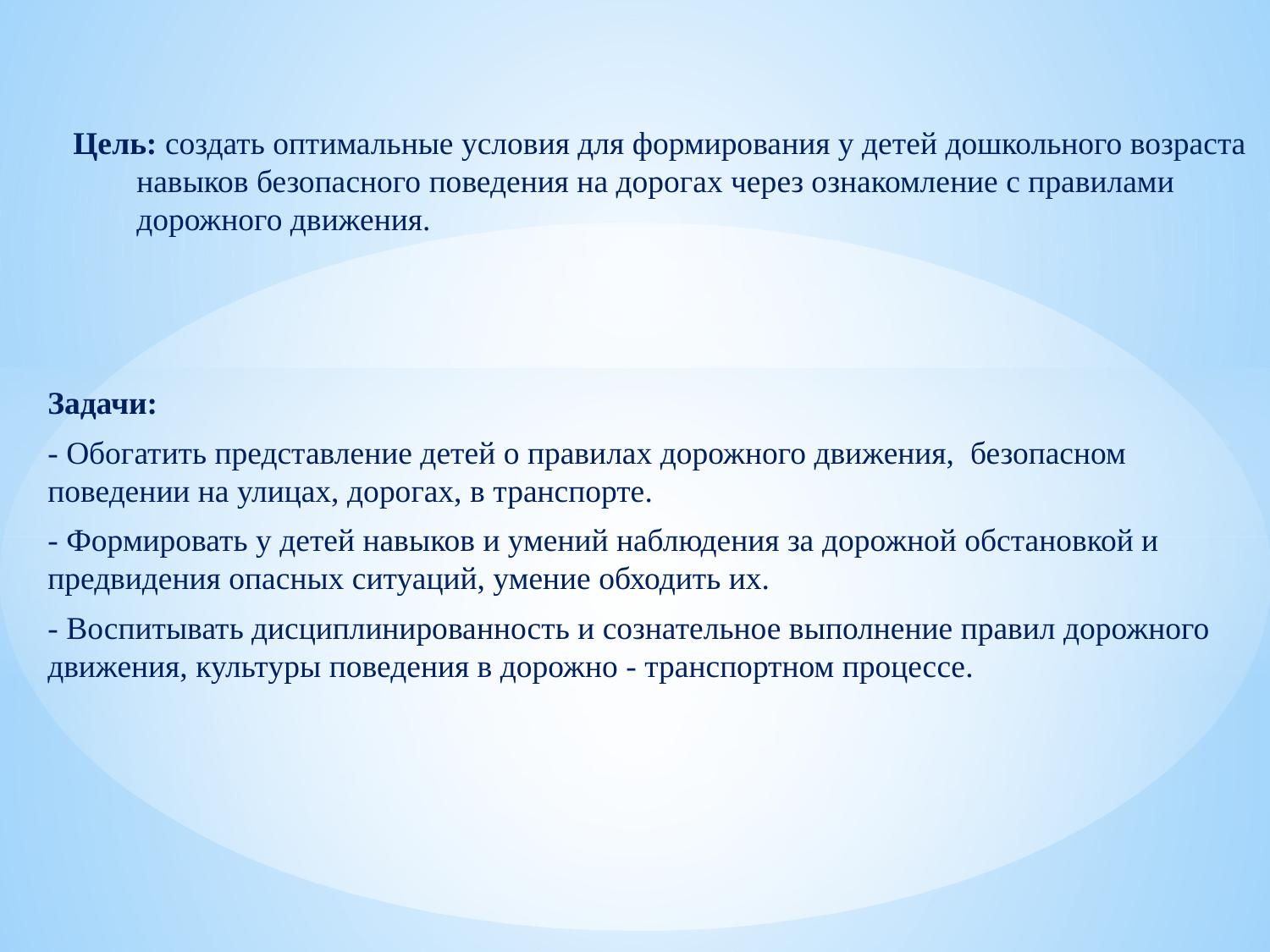

# Цель: создать оптимальные условия для формирования у детей дошкольного возраста навыков безопасного поведения на дорогах через ознакомление с правилами дорожного движения.
Задачи:
- Обогатить представление детей о правилах дорожного движения,  безопасном поведении на улицах, дорогах, в транспорте.
- Формировать у детей навыков и умений наблюдения за дорожной обстановкой и предвидения опасных ситуаций, умение обходить их.
- Воспитывать дисциплинированность и сознательное выполнение правил дорожного движения, культуры поведения в дорожно - транспортном процессе.